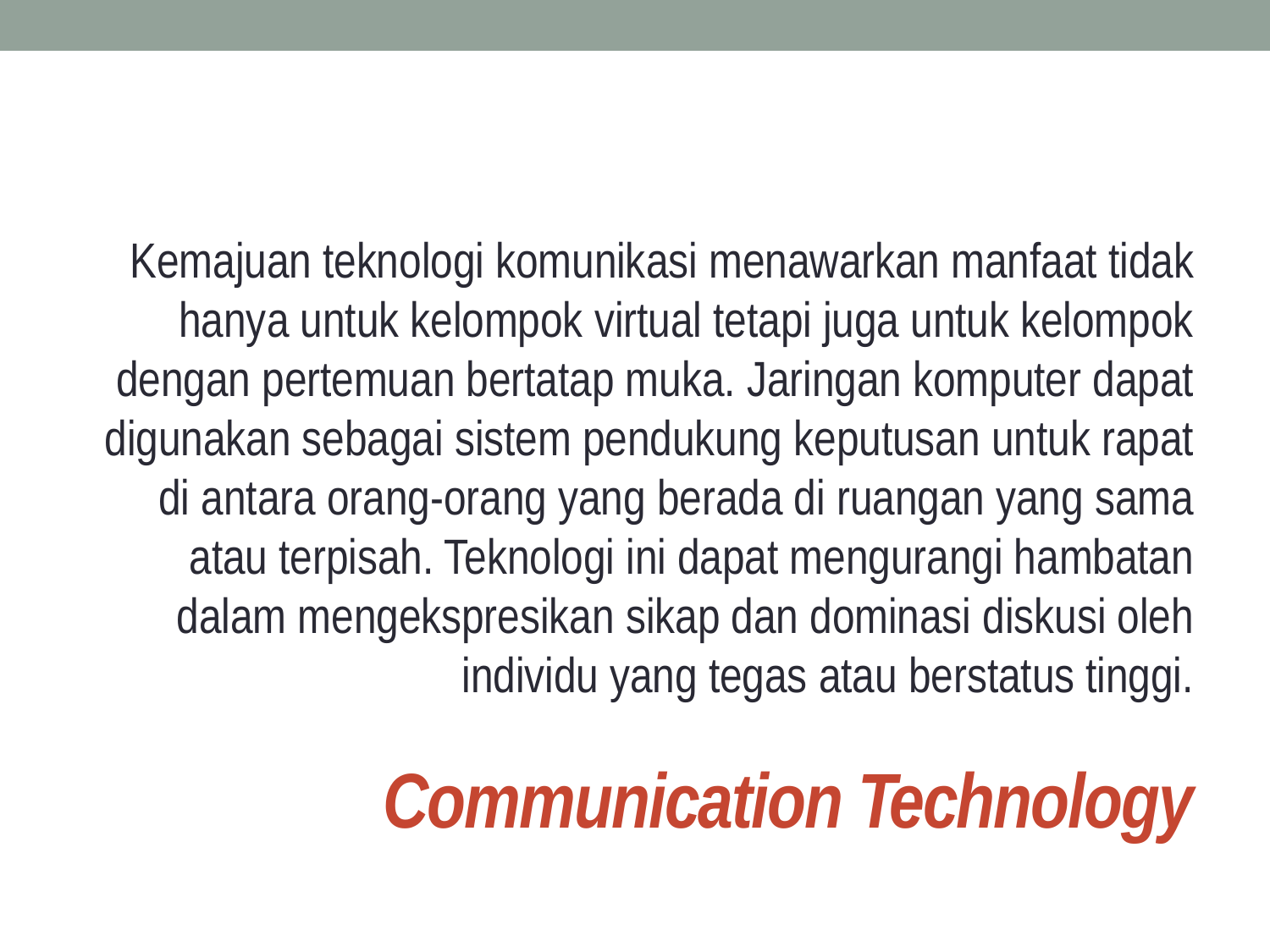

Kemajuan teknologi komunikasi menawarkan manfaat tidak hanya untuk kelompok virtual tetapi juga untuk kelompok dengan pertemuan bertatap muka. Jaringan komputer dapat digunakan sebagai sistem pendukung keputusan untuk rapat di antara orang-orang yang berada di ruangan yang sama atau terpisah. Teknologi ini dapat mengurangi hambatan dalam mengekspresikan sikap dan dominasi diskusi oleh individu yang tegas atau berstatus tinggi.
# Communication Technology